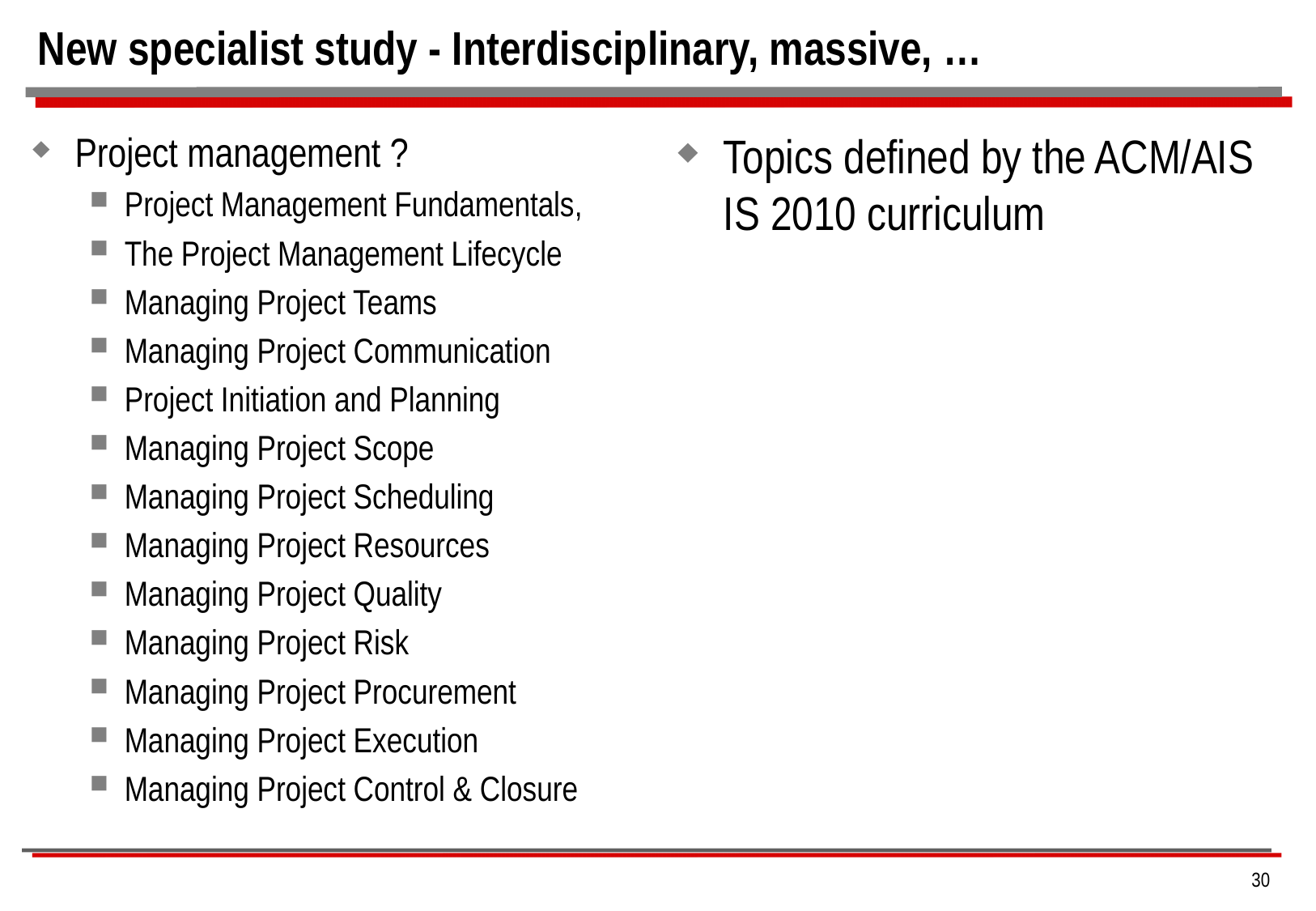

# New specialist study - Interdisciplinary, massive, …
Project management ?
Project Management Fundamentals,
The Project Management Lifecycle
Managing Project Teams
Managing Project Communication
Project Initiation and Planning
Managing Project Scope
Managing Project Scheduling
Managing Project Resources
Managing Project Quality
Managing Project Risk
Managing Project Procurement
Managing Project Execution
Managing Project Control & Closure

Topics defined by the ACM/AIS IS 2010 curriculum

30